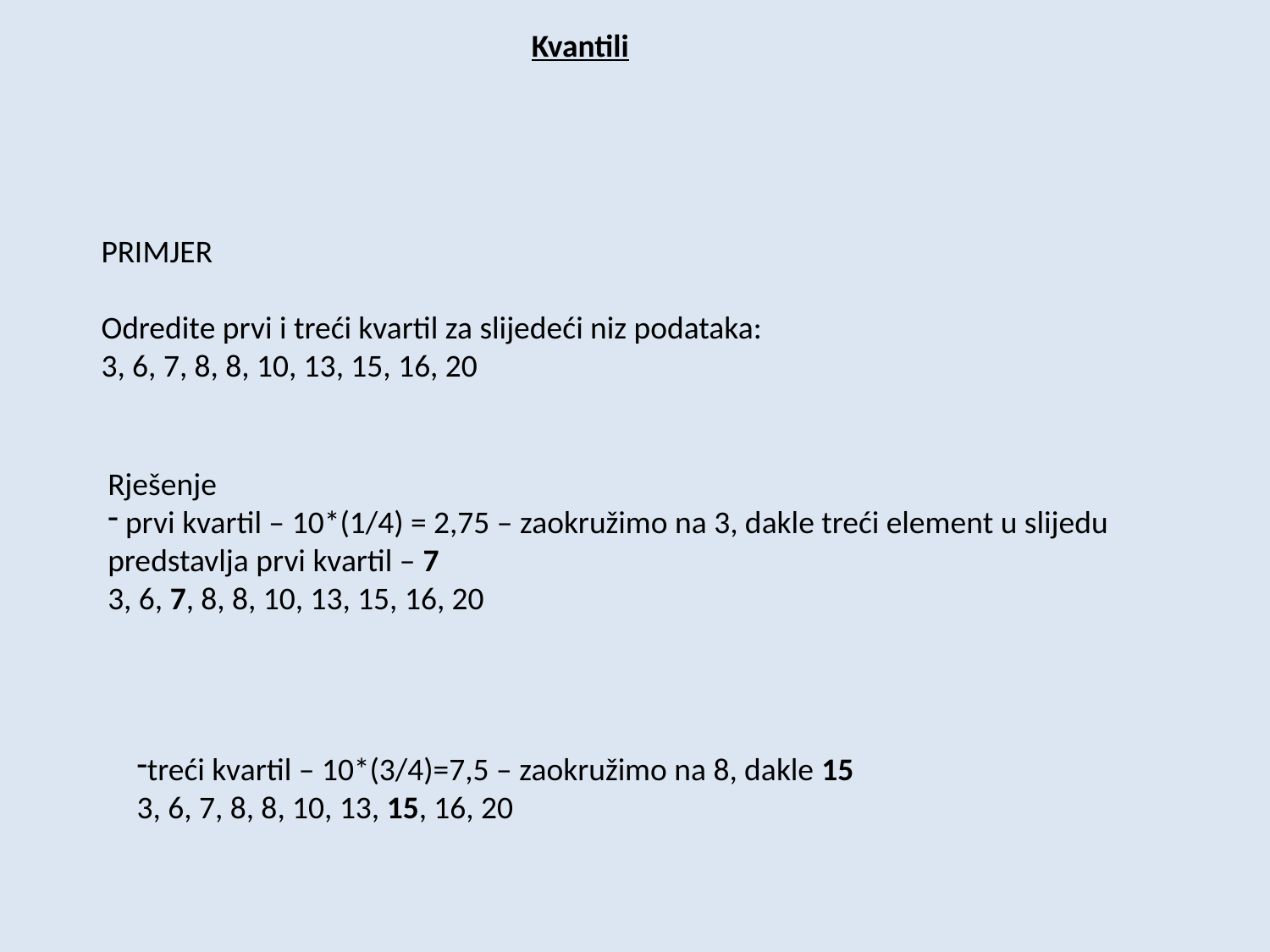

Kvantili

PRIMJER

Odredite prvi i treći kvartil za slijedeći niz podataka:
3, 6, 7, 8, 8, 10, 13, 15, 16, 20
Rješenje
 prvi kvartil – 10*(1/4) = 2,75 – zaokružimo na 3, dakle treći element u slijedu predstavlja prvi kvartil – 7
3, 6, 7, 8, 8, 10, 13, 15, 16, 20

treći kvartil – 10*(3/4)=7,5 – zaokružimo na 8, dakle 15
3, 6, 7, 8, 8, 10, 13, 15, 16, 20